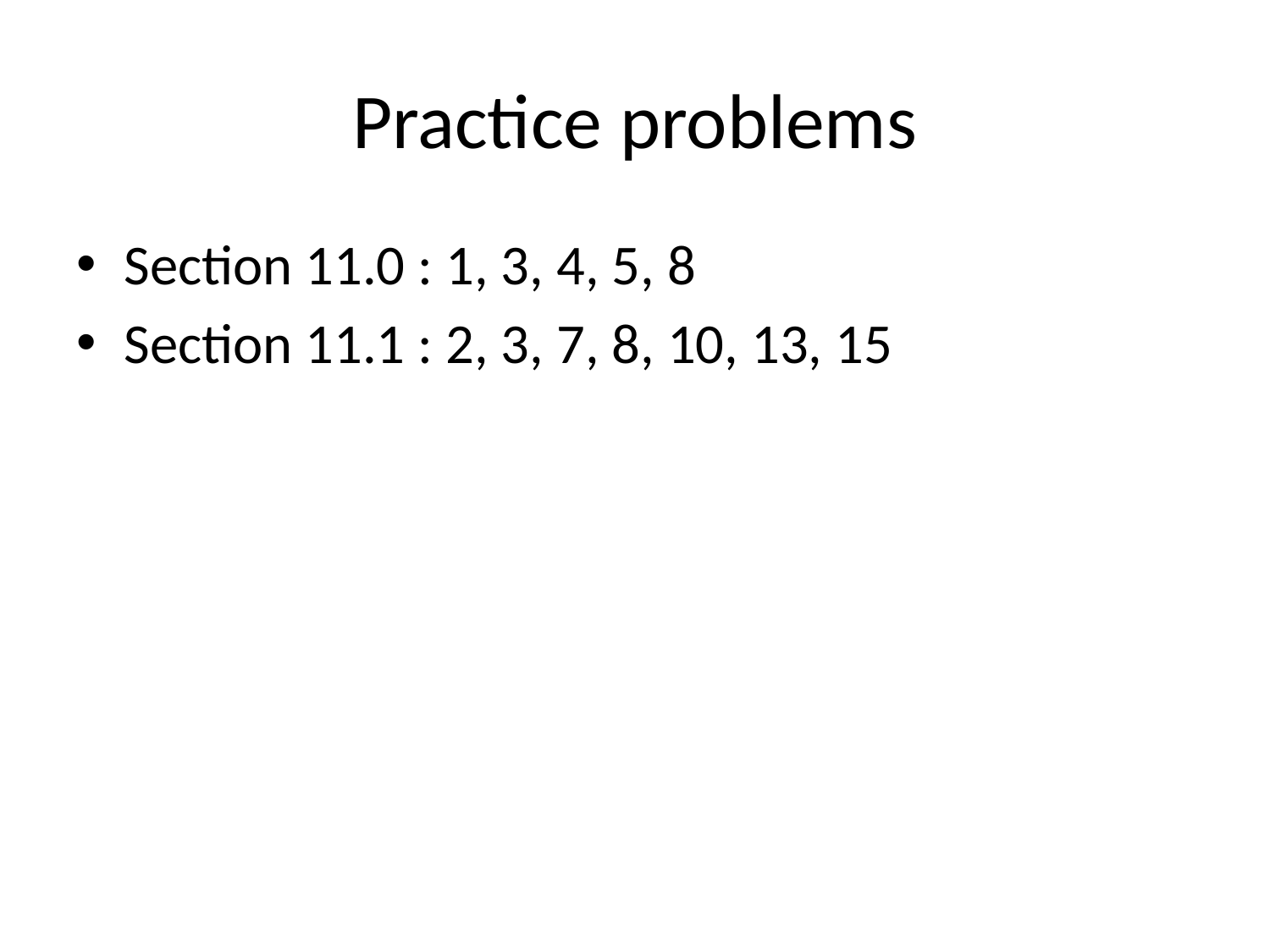

# Practice problems
Section 11.0 : 1, 3, 4, 5, 8
Section 11.1 : 2, 3, 7, 8, 10, 13, 15